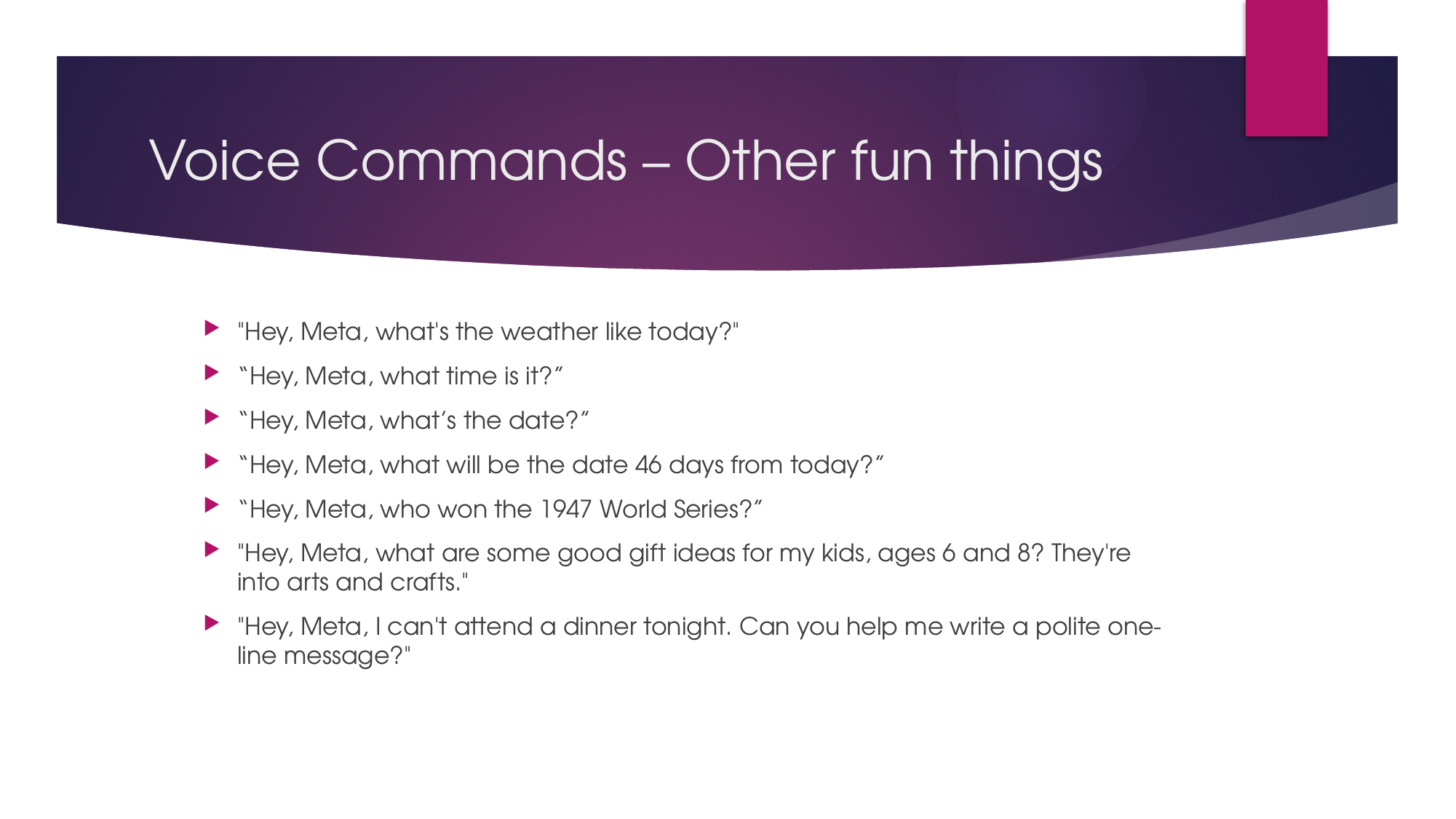

# Voice Commands – Other fun things
"Hey, Meta, what's the weather like today?"
“Hey, Meta, what time is it?”
“Hey, Meta, what’s the date?”
“Hey, Meta, what will be the date 46 days from today?”
“Hey, Meta, who won the 1947 World Series?”
"Hey, Meta, what are some good gift ideas for my kids, ages 6 and 8? They're into arts and crafts."
"Hey, Meta, I can't attend a dinner tonight. Can you help me write a polite one-line message?"